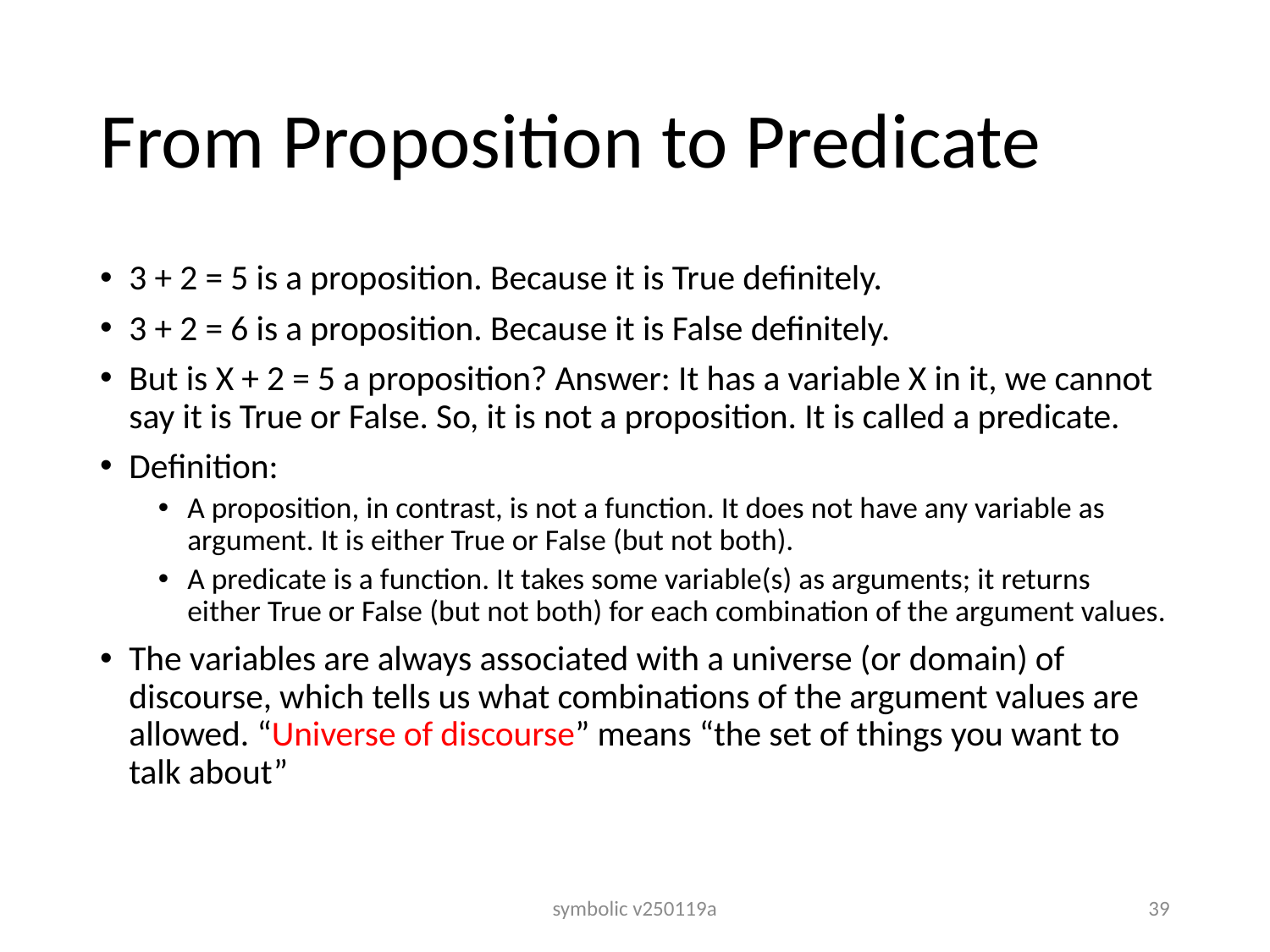

# From Proposition to Predicate
3 + 2 = 5 is a proposition. Because it is True definitely.
3 + 2 = 6 is a proposition. Because it is False definitely.
But is X + 2 = 5 a proposition? Answer: It has a variable X in it, we cannot say it is True or False. So, it is not a proposition. It is called a predicate.
Definition:
A proposition, in contrast, is not a function. It does not have any variable as argument. It is either True or False (but not both).
A predicate is a function. It takes some variable(s) as arguments; it returns either True or False (but not both) for each combination of the argument values.
The variables are always associated with a universe (or domain) of discourse, which tells us what combinations of the argument values are allowed. “Universe of discourse” means “the set of things you want to talk about”

symbolic v250119a
39